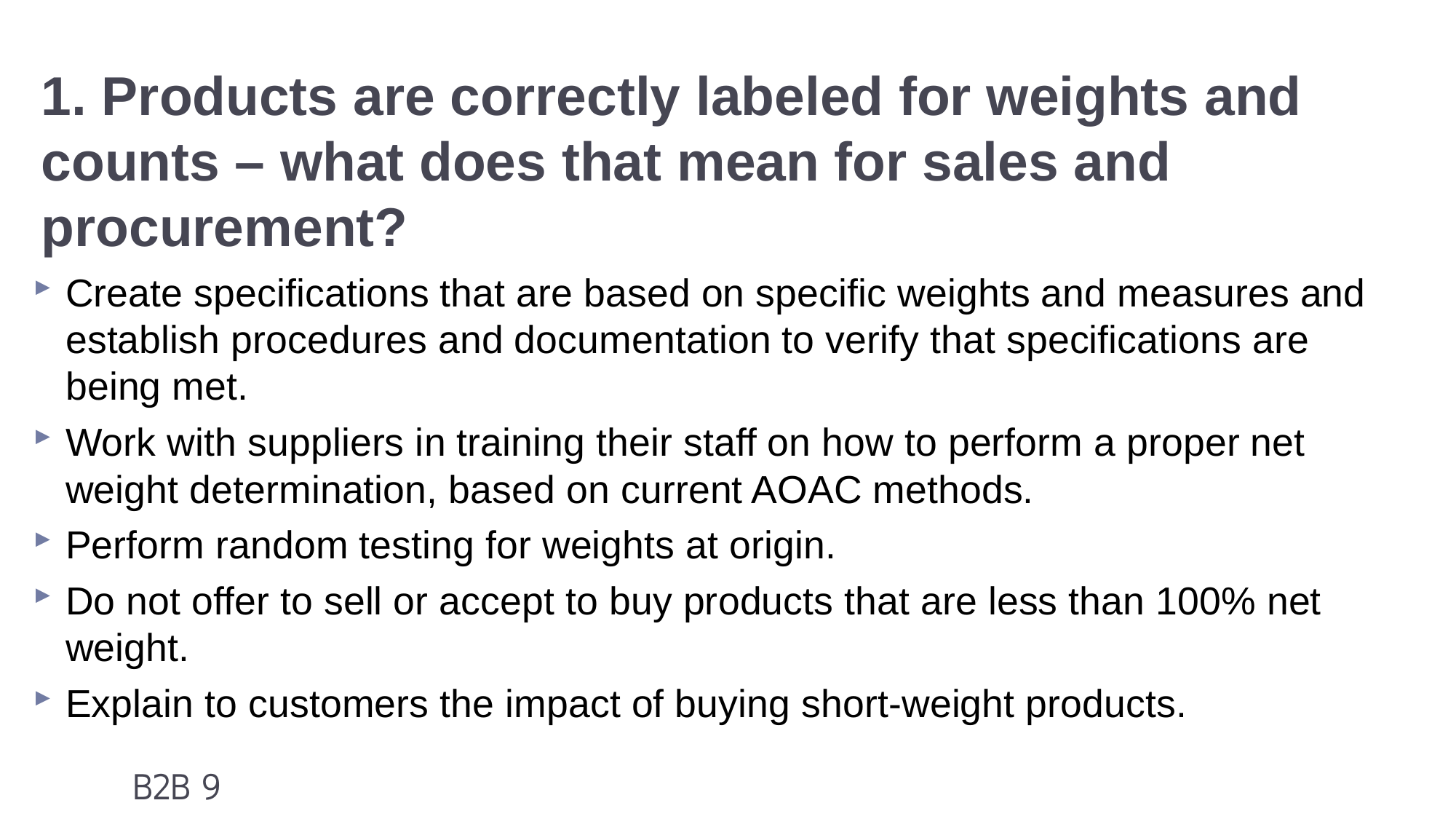

# 1. Products are correctly labeled for weights and counts – what does that mean for sales and procurement?
Create specifications that are based on specific weights and measures and establish procedures and documentation to verify that specifications are being met.
Work with suppliers in training their staff on how to perform a proper net weight determination, based on current AOAC methods.
Perform random testing for weights at origin.
Do not offer to sell or accept to buy products that are less than 100% net weight.
Explain to customers the impact of buying short-weight products.
B2B 9